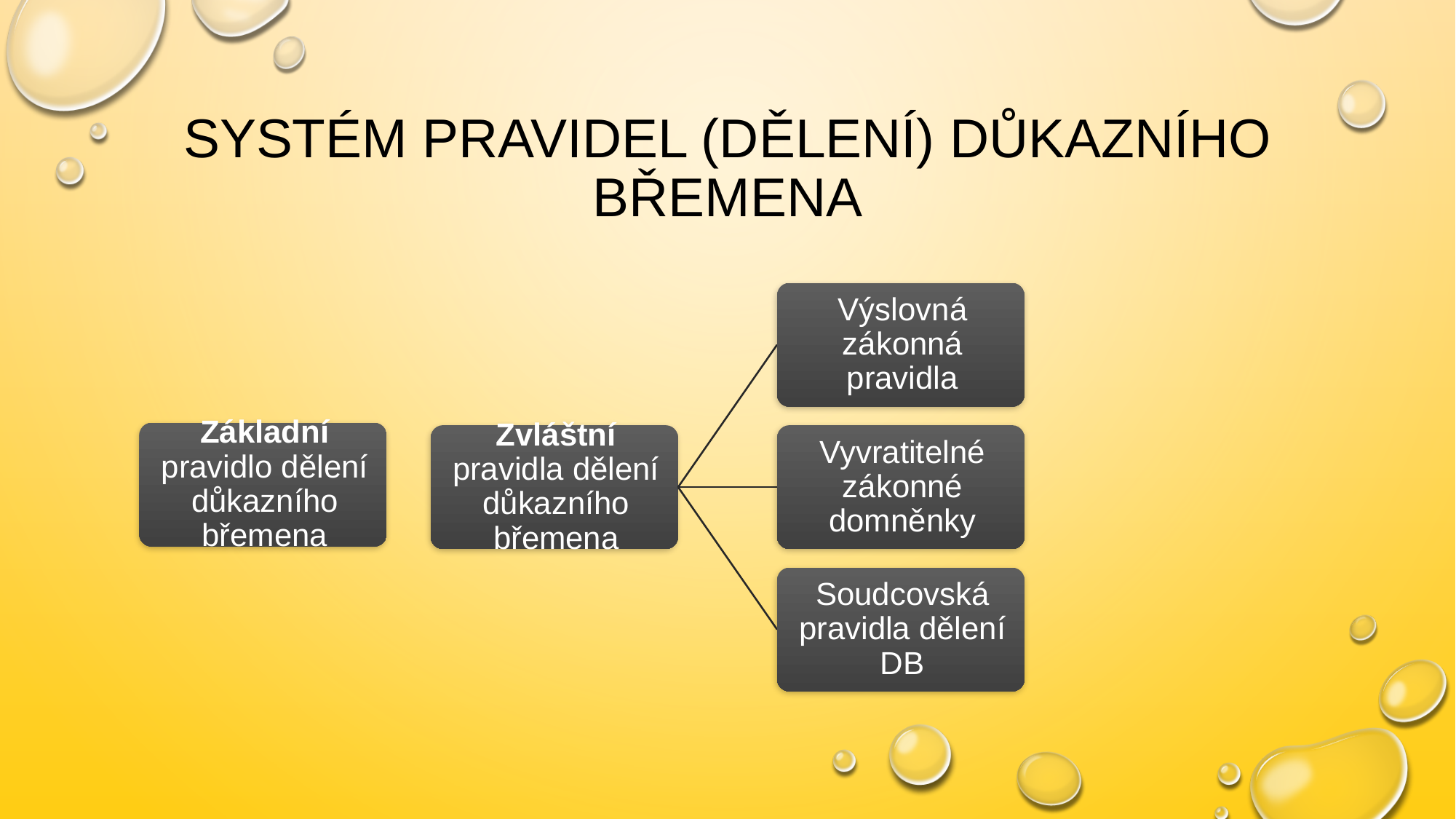

# Systém pravidel (dělení) důkazního břemena
Základní pravidlo dělení důkazního břemena
Zvláštní pravidla dělení důkazního břemena

Výslovná zákonná pravidla

Vyvratitelné zákonné domněnky

Soudcovská pravidla dělení DB